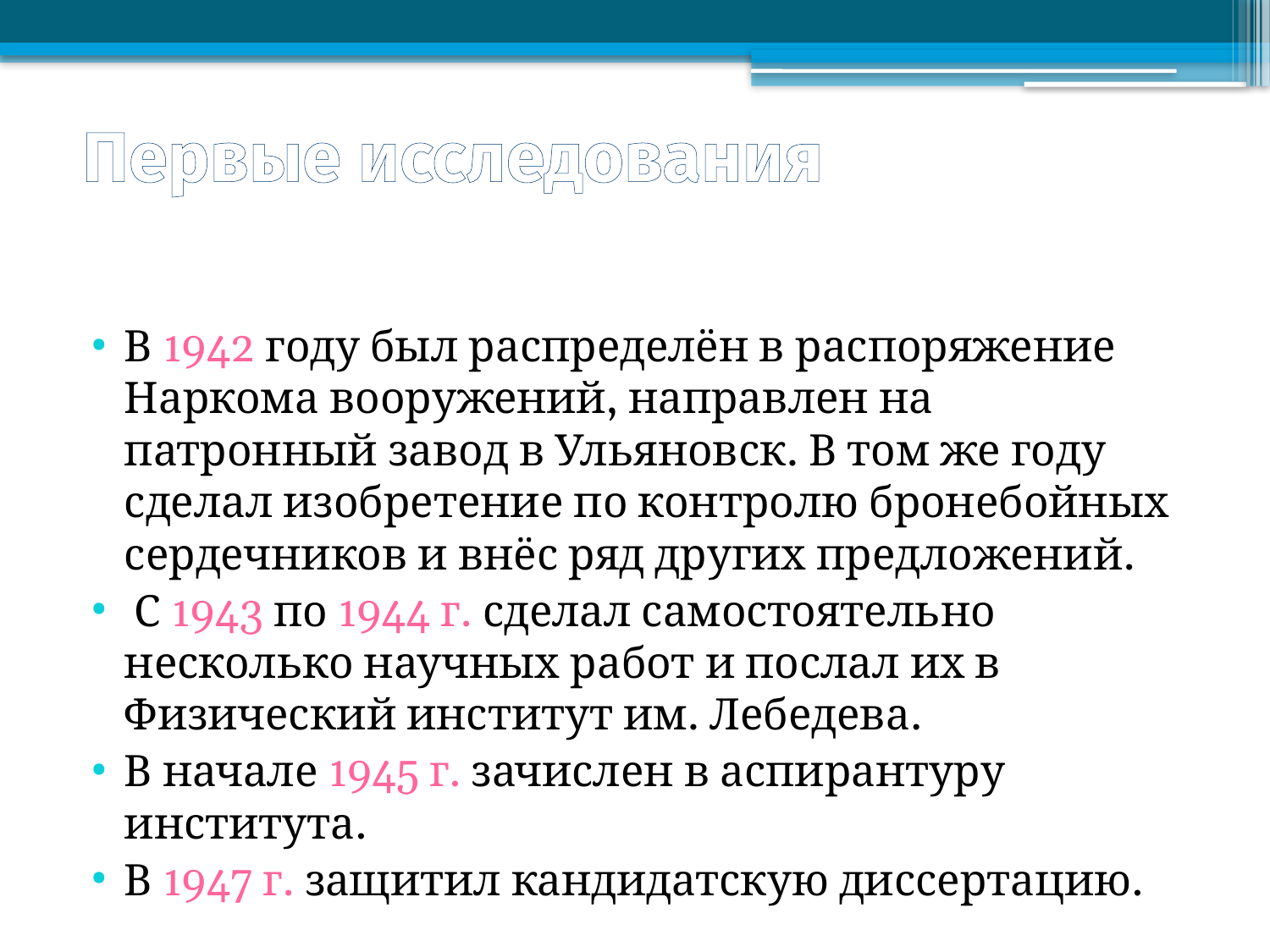

# Первые исследования
В 1942 году был распределён в распоряжение Наркома вооружений, направлен на патронный завод в Ульяновск. В том же году сделал изобретение по контролю бронебойных сердечников и внёс ряд других предложений.
 С 1943 по 1944 г. сделал самостоятельно несколько научных работ и послал их в Физический институт им. Лебедева.
В начале 1945 г. зачислен в аспирантуру института.
В 1947 г. защитил кандидатскую диссертацию.